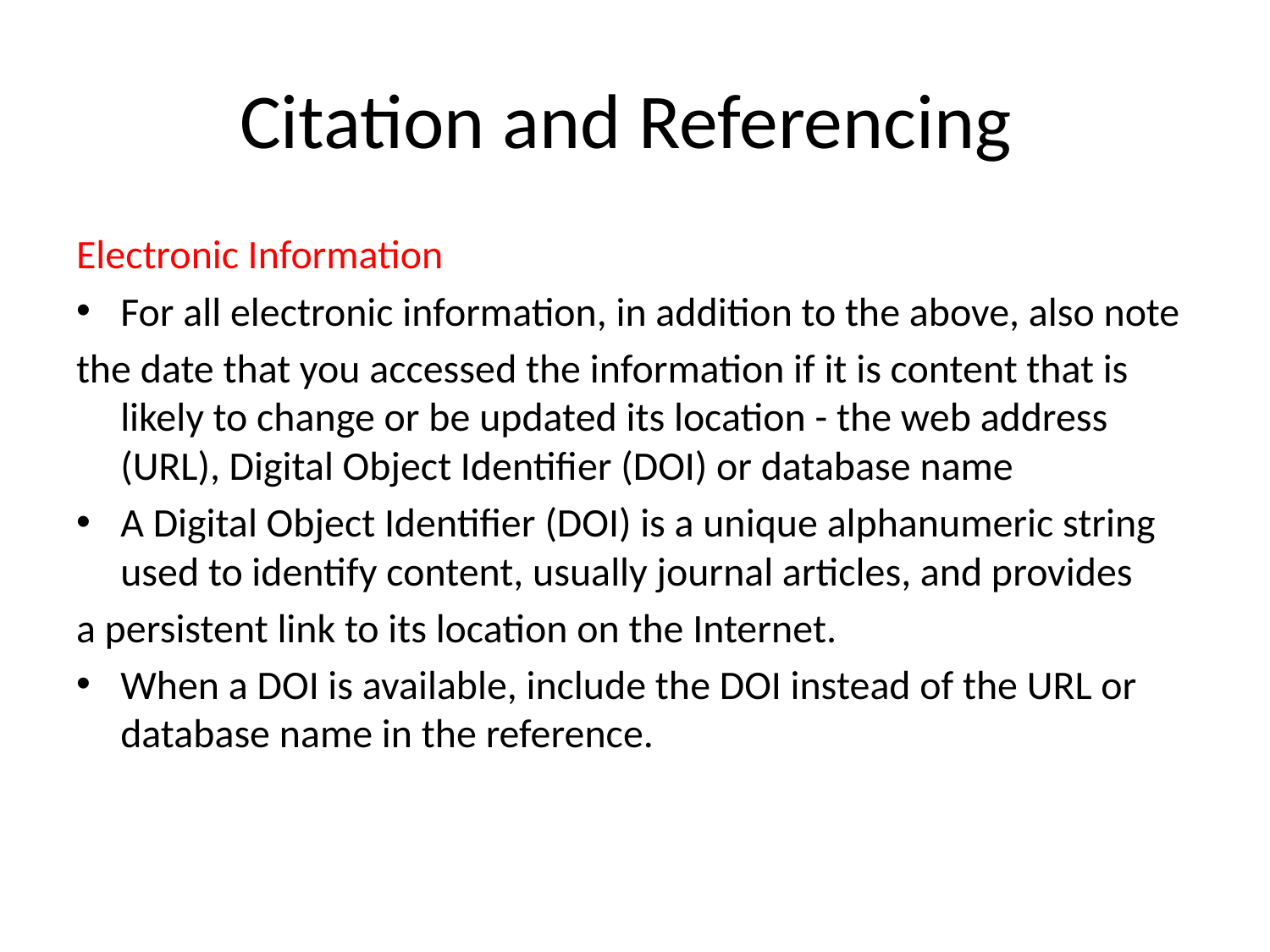

# Citation and Referencing
Electronic Information
For all electronic information, in addition to the above, also note
the date that you accessed the information if it is content that is likely to change or be updated its location - the web address (URL), Digital Object Identifier (DOI) or database name
A Digital Object Identifier (DOI) is a unique alphanumeric string used to identify content, usually journal articles, and provides
a persistent link to its location on the Internet.
When a DOI is available, include the DOI instead of the URL or database name in the reference.